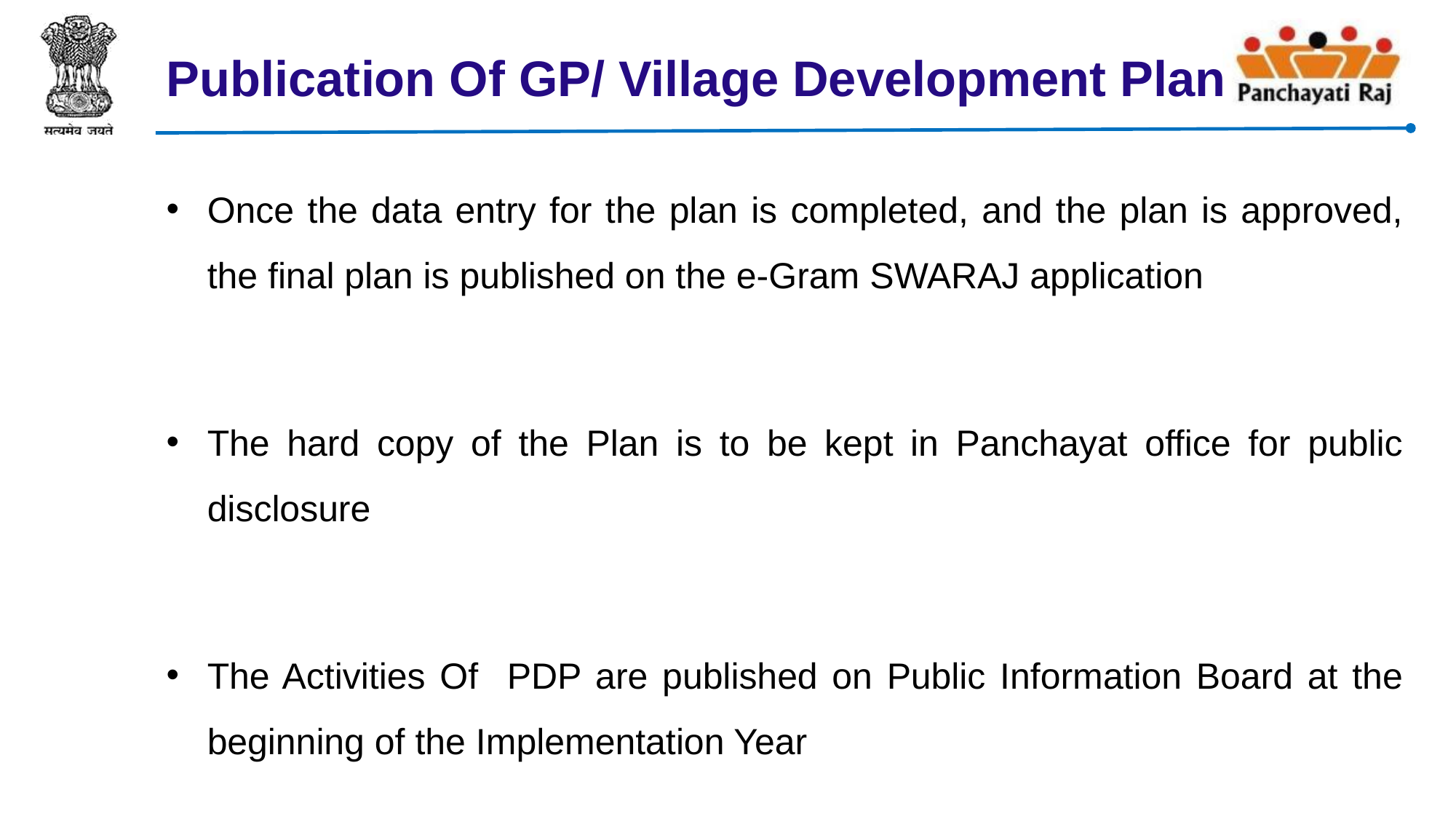

# Publication Of GP/ Village Development Plan
Once the data entry for the plan is completed, and the plan is approved, the final plan is published on the e-Gram SWARAJ application

The hard copy of the Plan is to be kept in Panchayat office for public disclosure

The Activities Of  PDP are published on Public Information Board at the beginning of the Implementation Year